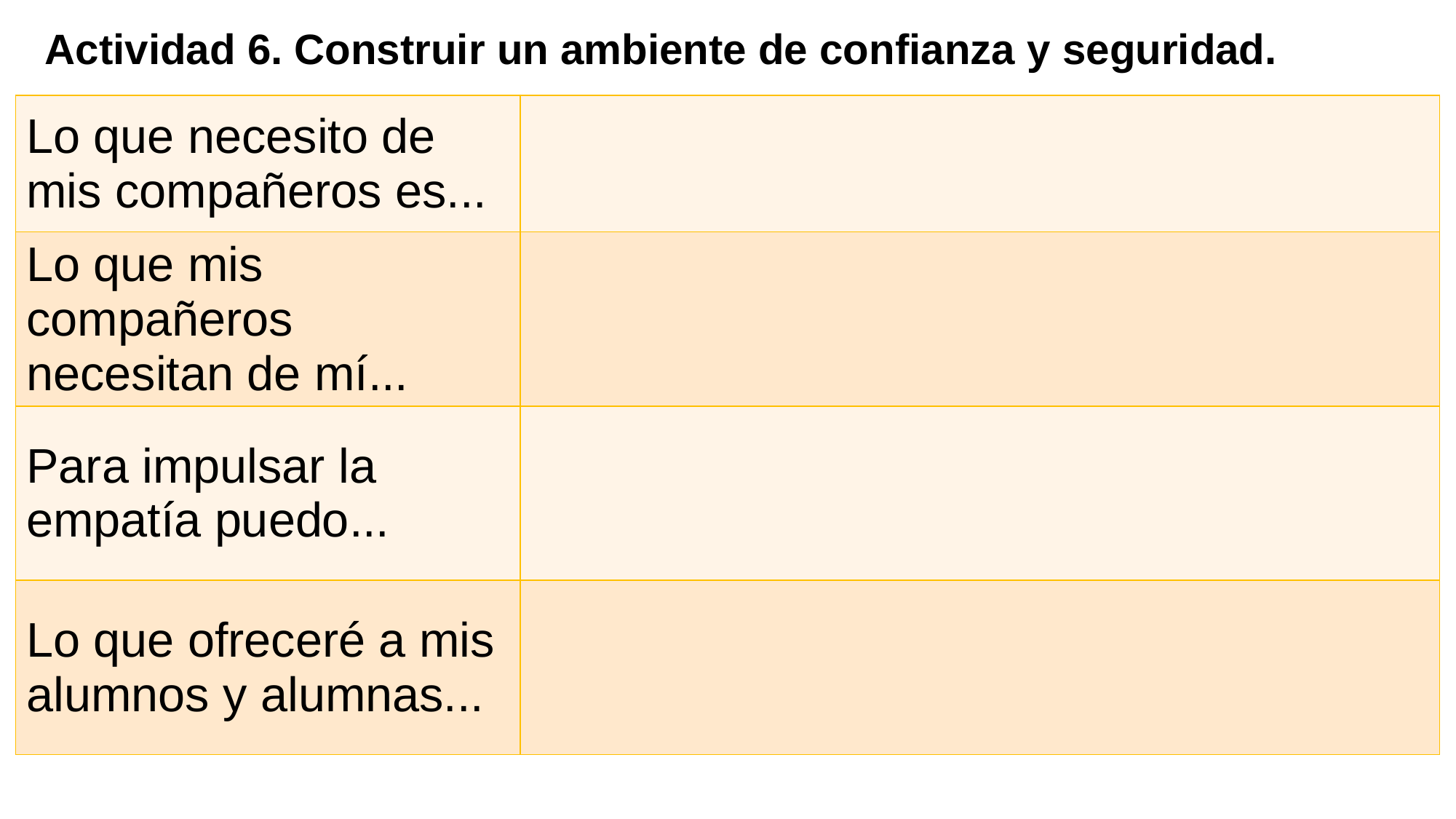

Actividad 6. Construir un ambiente de confianza y seguridad.
| Lo que necesito de mis compañeros es... |  |
| --- | --- |
| Lo que mis compañeros necesitan de mí... |  |
| Para impulsar la empatía puedo... |  |
| Lo que ofreceré a mis alumnos y alumnas... |  |